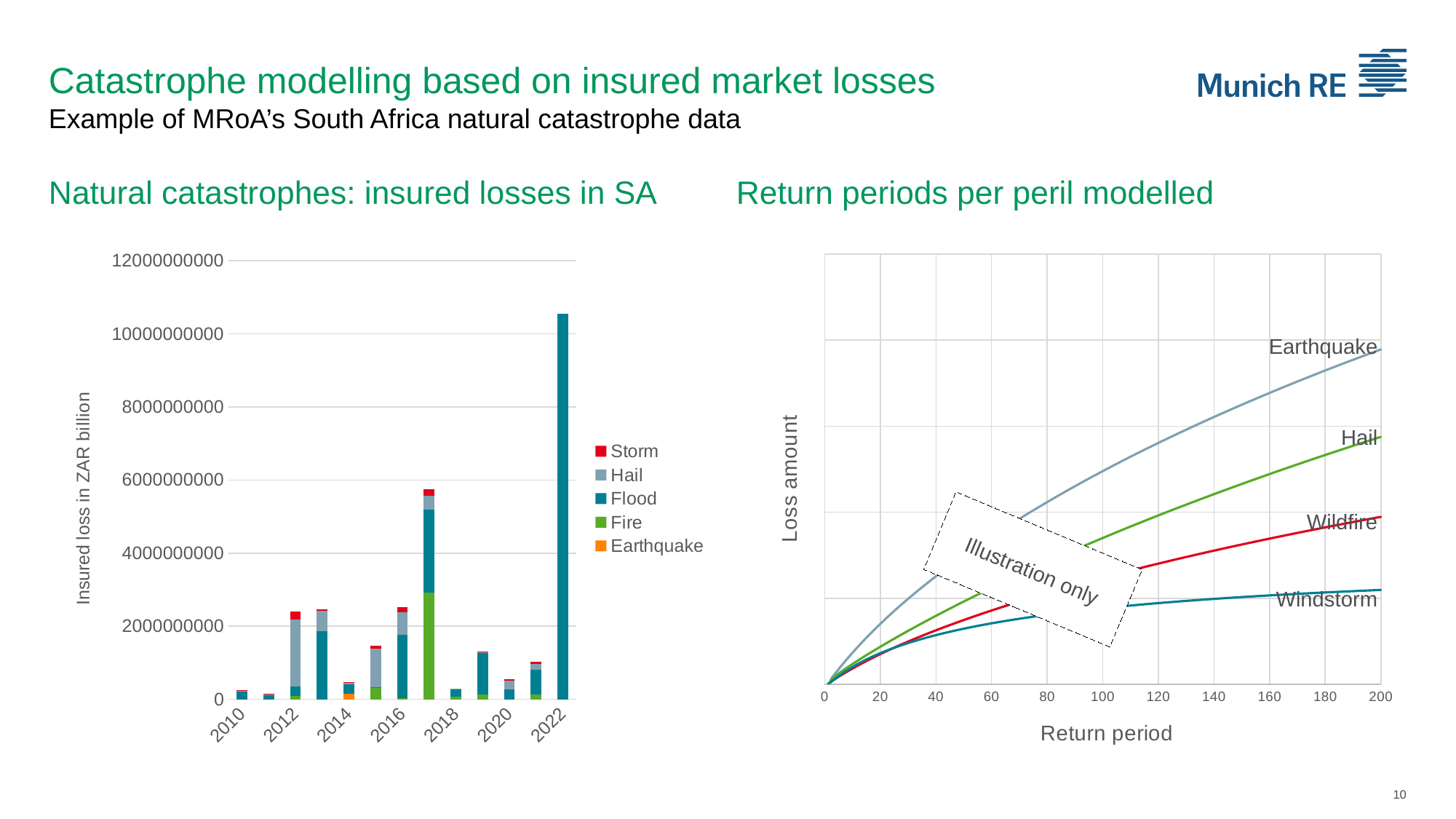

# Catastrophe modelling based on insured market losses Example of MRoA’s South Africa natural catastrophe data
Natural catastrophes: insured losses in SA
Return periods per peril modelled

### Chart

| Category | Earthquake | Fire | Flood | Hail | Storm |
|---|---|---|---|---|---|
| 2010 | 0.0 | 0.0 | 217433287.91228068 | 13940286.684996072 | 24941302.328358207 |
| 2011 | 0.0 | 0.0 | 114436344.40702331 | 18592556.35820897 | 11838163.298507461 |
| 2012 | 0.0 | 87549909.28502226 | 259801523.73134324 | 1833745235.3282738 | 220947471.81413174 |
| 2013 | 0.0 | 0.0 | 1866869425.5715725 | 561834669.9802034 | 25857502.931251965 |
| 2014 | 159276002.48975247 | 0.0 | 257019824.31125897 | 48607258.70057286 | 3107391.4969886946 |
| 2015 | 0.0 | 317481366.2747927 | 13492514.919611994 | 1045261432.7214339 | 79527255.32432307 |
| 2016 | 0.0 | 36750861.49202934 | 1721815816.2949781 | 622038028.4441602 | 146364880.0181193 |
| 2017 | 0.0 | 2923998573.644786 | 2257444338.4266915 | 378054604.3200953 | 190139555.97022128 |
| 2018 | 0.0 | 70609513.4477612 | 204905272.366815 | 17066689.88506766 | 0.0 |
| 2019 | 0.0 | 132107891.35125054 | 1129994693.826511 | 32563936.45075193 | 15337290.377289588 |
| 2020 | 0.0 | 0.0 | 264907227.68028876 | 245574099.8531471 | 47401528.50616481 |
| 2021 | 0.0 | 127875929.38286826 | 686481014.2071089 | 161970186.346391 | 43448525.99686891 |
| 2022 | 0.0 | 0.0 | 10539801613.849901 | 0.0 | 0.0 |

### Chart

| Category | Windstorm | Hail | Wildfire | Earthquake |
|---|---|---|---|---|
Earthquake
Hail
Wildfire
Illustration only
Windstorm
10